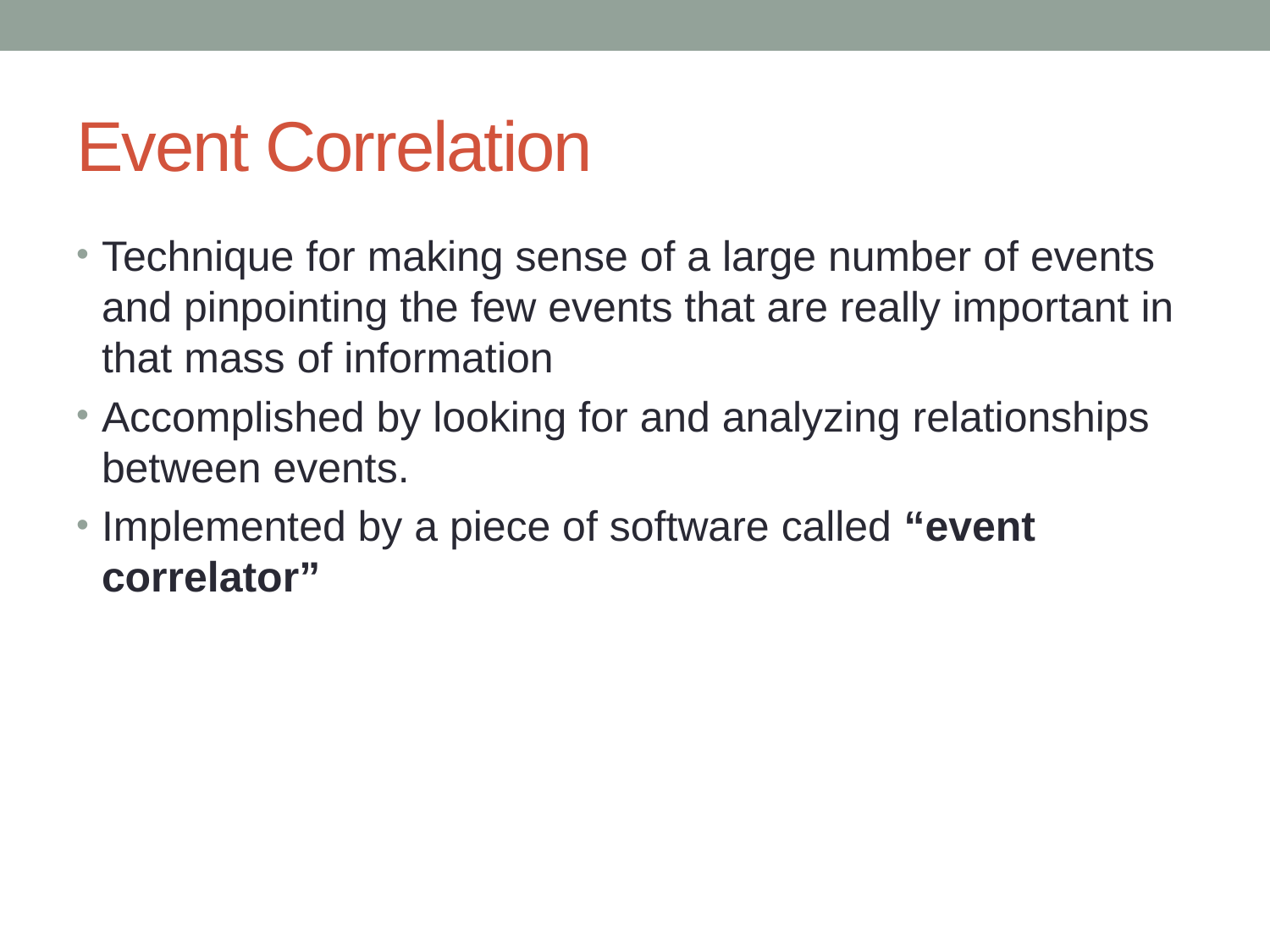

# Event Correlation
Technique for making sense of a large number of events and pinpointing the few events that are really important in that mass of information
Accomplished by looking for and analyzing relationships between events.
Implemented by a piece of software called “event correlator”